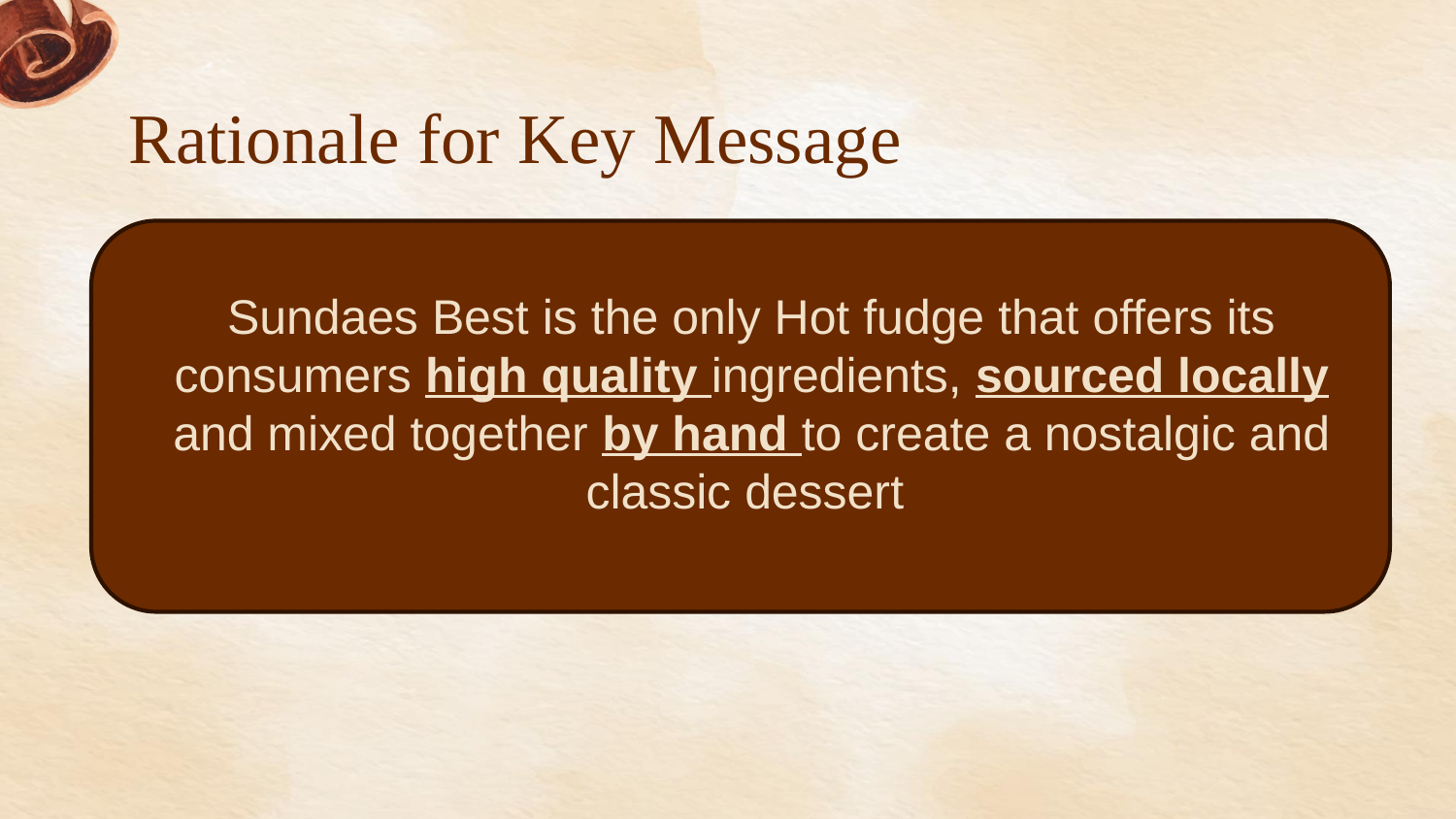

# Rationale for Key Message

Sundaes Best is the only Hot fudge that offers its consumers high quality ingredients, sourced locally and mixed together by hand to create a nostalgic and classic dessert